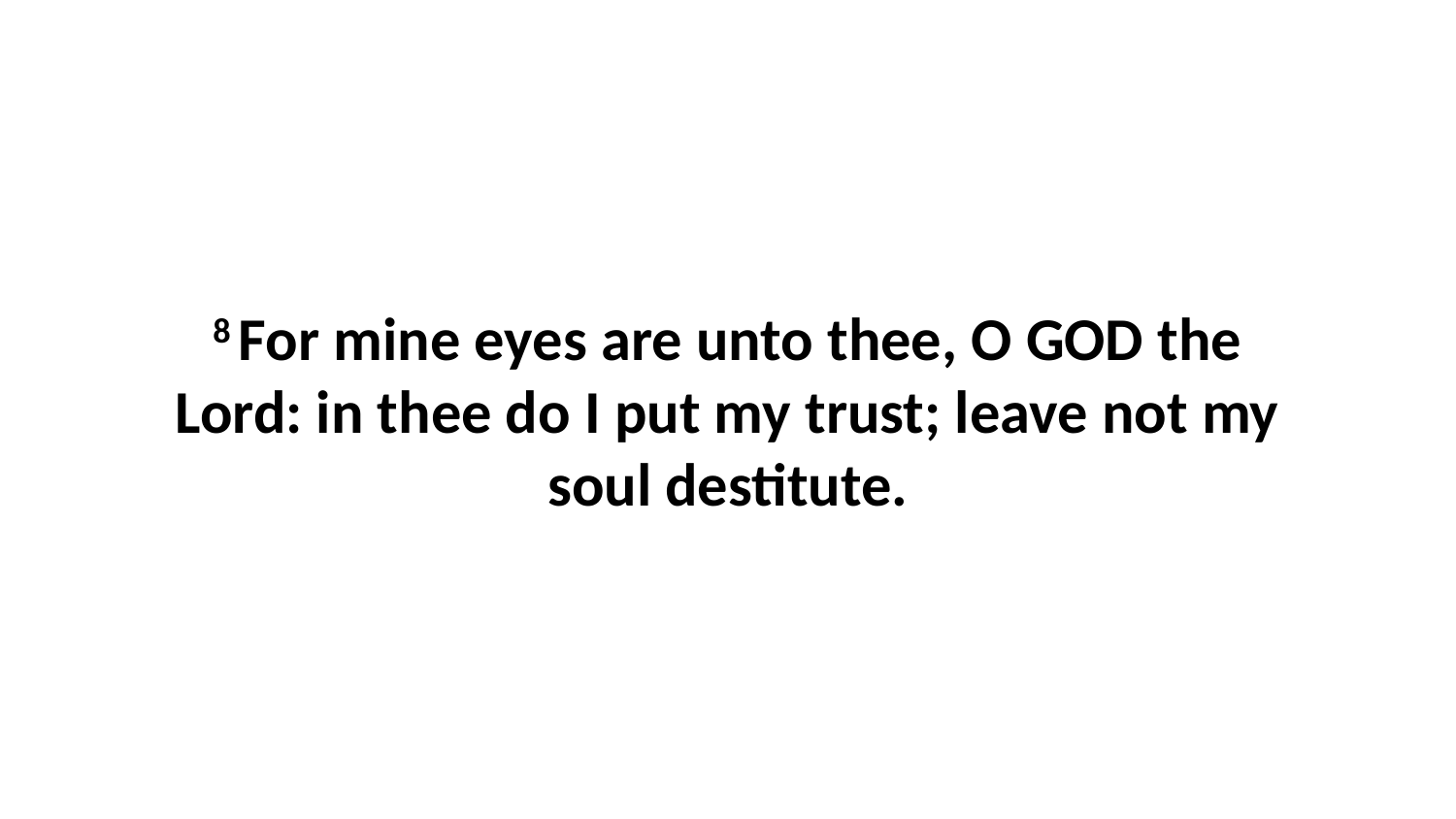

8 For mine eyes are unto thee, O GOD the Lord: in thee do I put my trust; leave not my soul destitute.